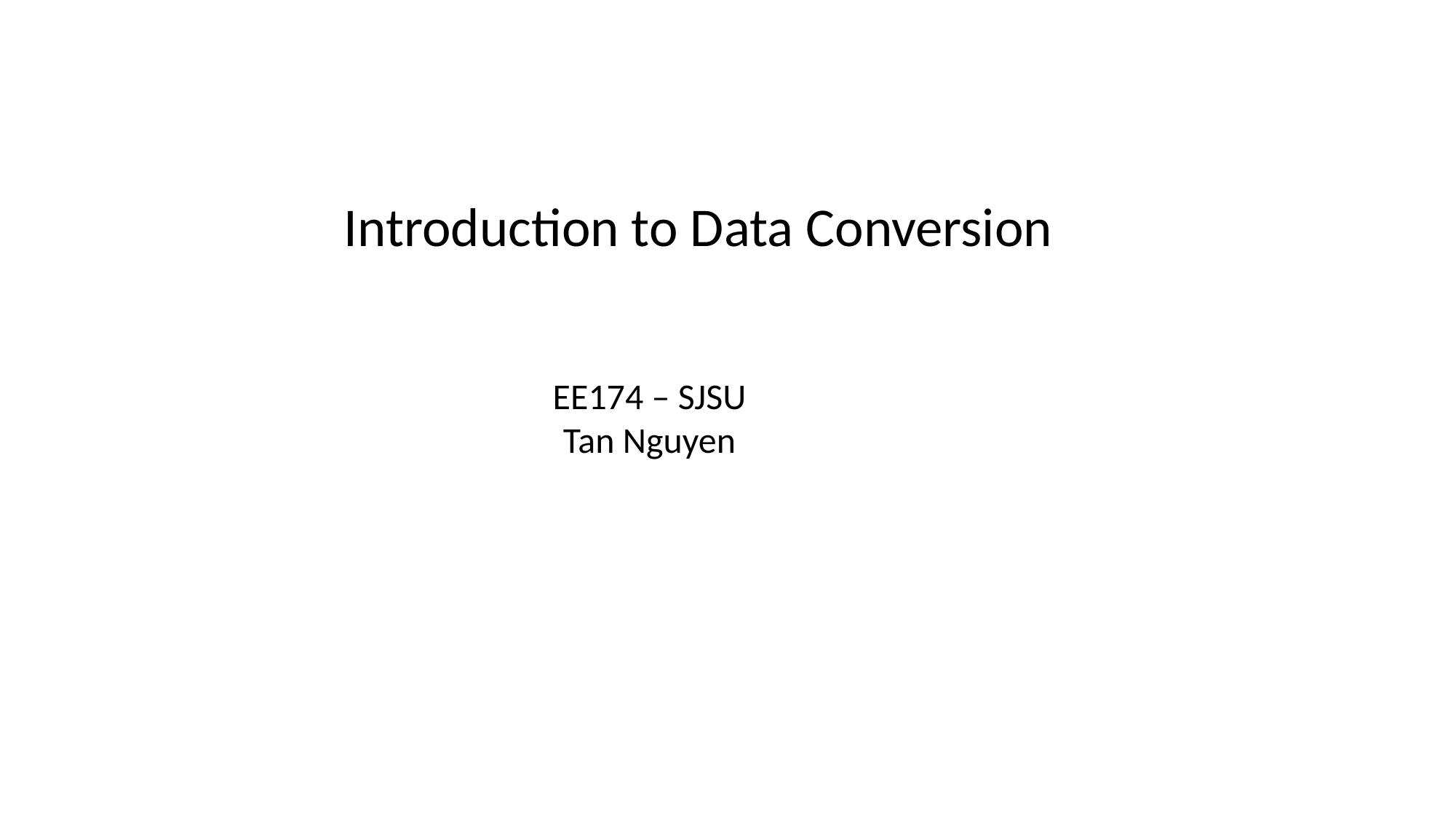

Introduction to Data Conversion
EE174 – SJSU
Tan Nguyen